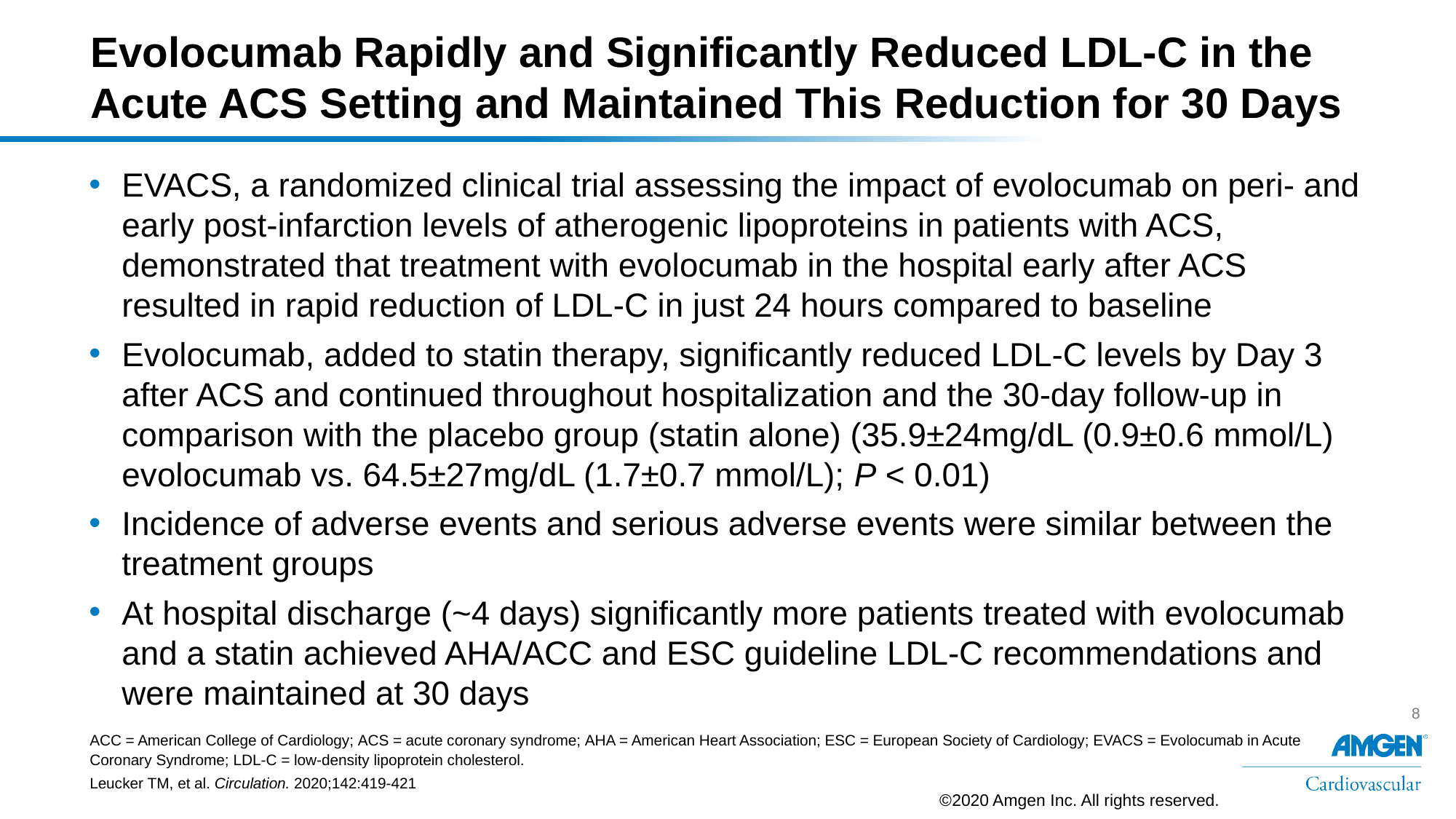

# Evolocumab Rapidly and Significantly Reduced LDL-C in the Acute ACS Setting and Maintained This Reduction for 30 Days
EVACS, a randomized clinical trial assessing the impact of evolocumab on peri- and early post-infarction levels of atherogenic lipoproteins in patients with ACS, demonstrated that treatment with evolocumab in the hospital early after ACS resulted in rapid reduction of LDL-C in just 24 hours compared to baseline
Evolocumab, added to statin therapy, significantly reduced LDL-C levels by Day 3 after ACS and continued throughout hospitalization and the 30-day follow-up in comparison with the placebo group (statin alone) (35.9±24mg/dL (0.9±0.6 mmol/L) evolocumab vs. 64.5±27mg/dL (1.7±0.7 mmol/L); P < 0.01)
Incidence of adverse events and serious adverse events were similar between the treatment groups
At hospital discharge (~4 days) significantly more patients treated with evolocumab and a statin achieved AHA/ACC and ESC guideline LDL-C recommendations and were maintained at 30 days

ACC = American College of Cardiology; ACS = acute coronary syndrome; AHA = American Heart Association; ESC = European Society of Cardiology; EVACS = Evolocumab in Acute Coronary Syndrome; LDL-C = low-density lipoprotein cholesterol.
Leucker TM, et al. Circulation. 2020;142:419-421